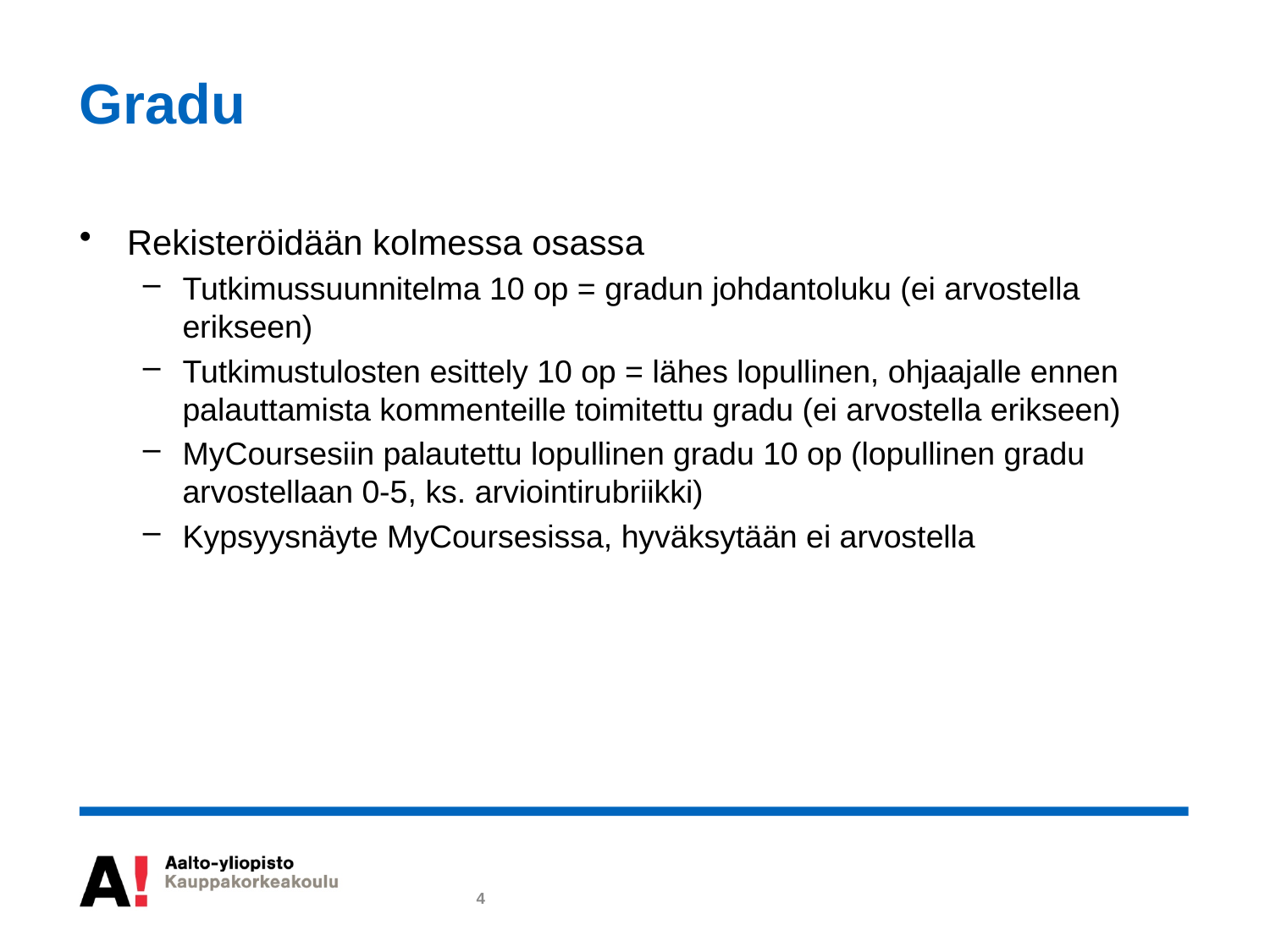

# Gradu
Rekisteröidään kolmessa osassa
Tutkimussuunnitelma 10 op = gradun johdantoluku (ei arvostella erikseen)
Tutkimustulosten esittely 10 op = lähes lopullinen, ohjaajalle ennen palauttamista kommenteille toimitettu gradu (ei arvostella erikseen)
MyCoursesiin palautettu lopullinen gradu 10 op (lopullinen gradu arvostellaan 0-5, ks. arviointirubriikki)
Kypsyysnäyte MyCoursesissa, hyväksytään ei arvostella
4